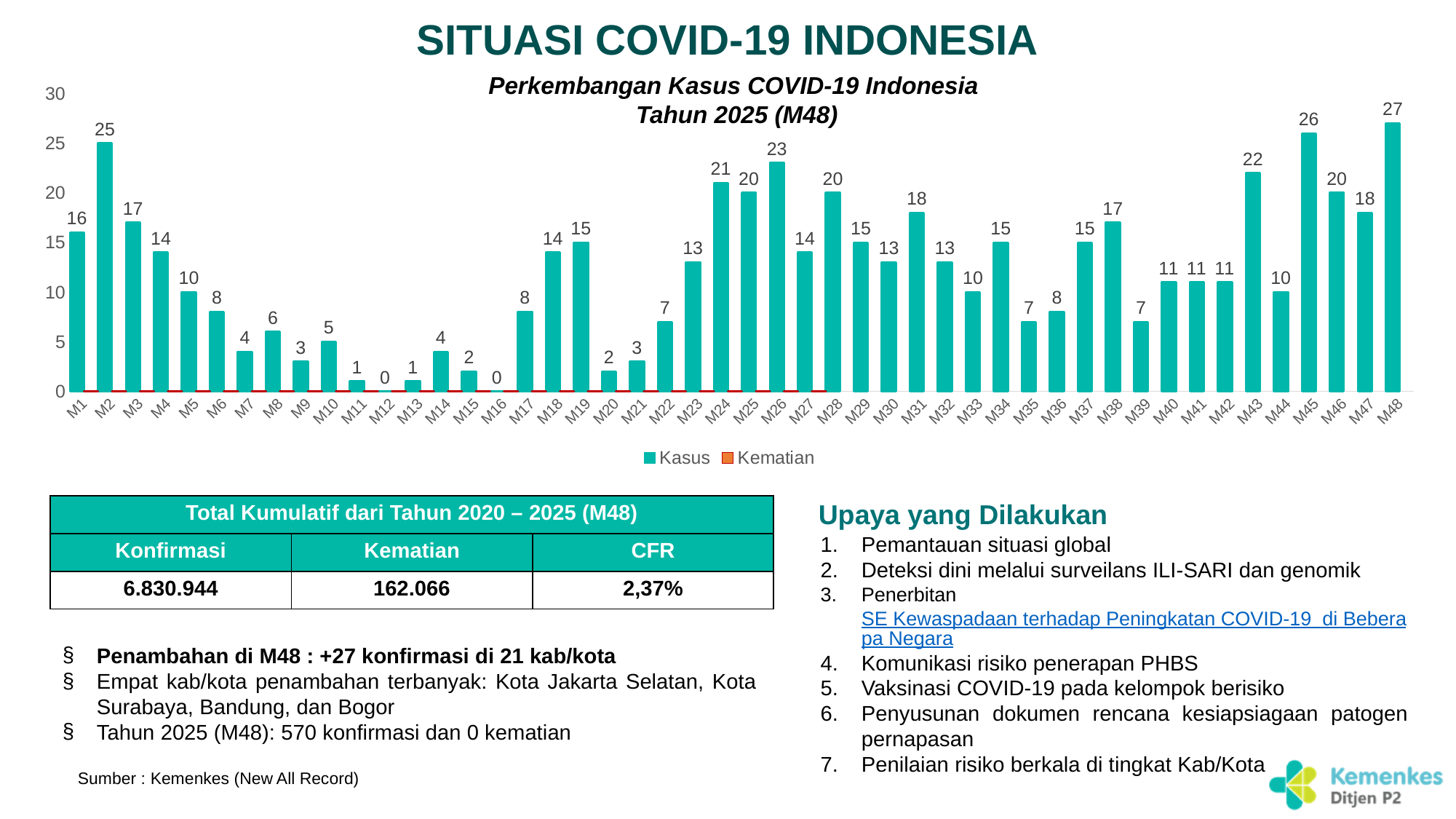

# SITUASI COVID-19 INDONESIA
Perkembangan Kasus COVID-19 Indonesia
 Tahun 2025 (M48)

### Chart

| Category | Kasus | Kematian |
|---|---|---|
| M1 | 16.0 | 0.0 |
| M2 | 25.0 | 0.0 |
| M3 | 17.0 | 0.0 |
| M4 | 14.0 | 0.0 |
| M5 | 10.0 | 0.0 |
| M6 | 8.0 | 0.0 |
| M7 | 4.0 | 0.0 |
| M8 | 6.0 | 0.0 |
| M9 | 3.0 | 0.0 |
| M10 | 5.0 | 0.0 |
| M11 | 1.0 | 0.0 |
| M12 | 0.0 | 0.0 |
| M13 | 1.0 | 0.0 |
| M14 | 4.0 | 0.0 |
| M15 | 2.0 | 0.0 |
| M16 | 0.0 | 0.0 |
| M17 | 8.0 | 0.0 |
| M18 | 14.0 | 0.0 |
| M19 | 15.0 | 0.0 |
| M20 | 2.0 | 0.0 |
| M21 | 3.0 | 0.0 |
| M22 | 7.0 | 0.0 |
| M23 | 13.0 | 0.0 |
| M24 | 21.0 | 0.0 |
| M25 | 20.0 | 0.0 |
| M26 | 23.0 | 0.0 |
| M27 | 14.0 | 0.0 |
| M28 | 20.0 | None |
| M29 | 15.0 | None |
| M30 | 13.0 | None |
| M31 | 18.0 | None |
| M32 | 13.0 | None |
| M33 | 10.0 | None |
| M34 | 15.0 | None |
| M35 | 7.0 | None |
| M36 | 8.0 | None |
| M37 | 15.0 | None |
| M38 | 17.0 | None |
| M39 | 7.0 | None |
| M40 | 11.0 | None |
| M41 | 11.0 | None |
| M42 | 11.0 | None |
| M43 | 22.0 | None |
| M44 | 10.0 | None |
| M45 | 26.0 | None |
| M46 | 20.0 | None |
| M47 | 18.0 | None |
| M48 | 27.0 | None |
Upaya yang Dilakukan
| Total Kumulatif dari Tahun 2020 – 2025 (M48) |  |  |
| --- | --- | --- |
| Konfirmasi | Kematian | CFR |
| 6.830.944 | 162.066 | 2,37% |
Pemantauan situasi global
Deteksi dini melalui surveilans ILI-SARI dan genomik
Penerbitan SE Kewaspadaan terhadap Peningkatan COVID-19  di Beberapa Negara
Komunikasi risiko penerapan PHBS
Vaksinasi COVID-19 pada kelompok berisiko
Penyusunan dokumen rencana kesiapsiagaan patogen pernapasan
Penilaian risiko berkala di tingkat Kab/Kota
Penambahan di M48 : +27 konfirmasi di 21 kab/kota
Empat kab/kota penambahan terbanyak: Kota Jakarta Selatan, Kota Surabaya, Bandung, dan Bogor
Tahun 2025 (M48): 570 konfirmasi dan 0 kematian

Sumber : Kemenkes (New All Record)